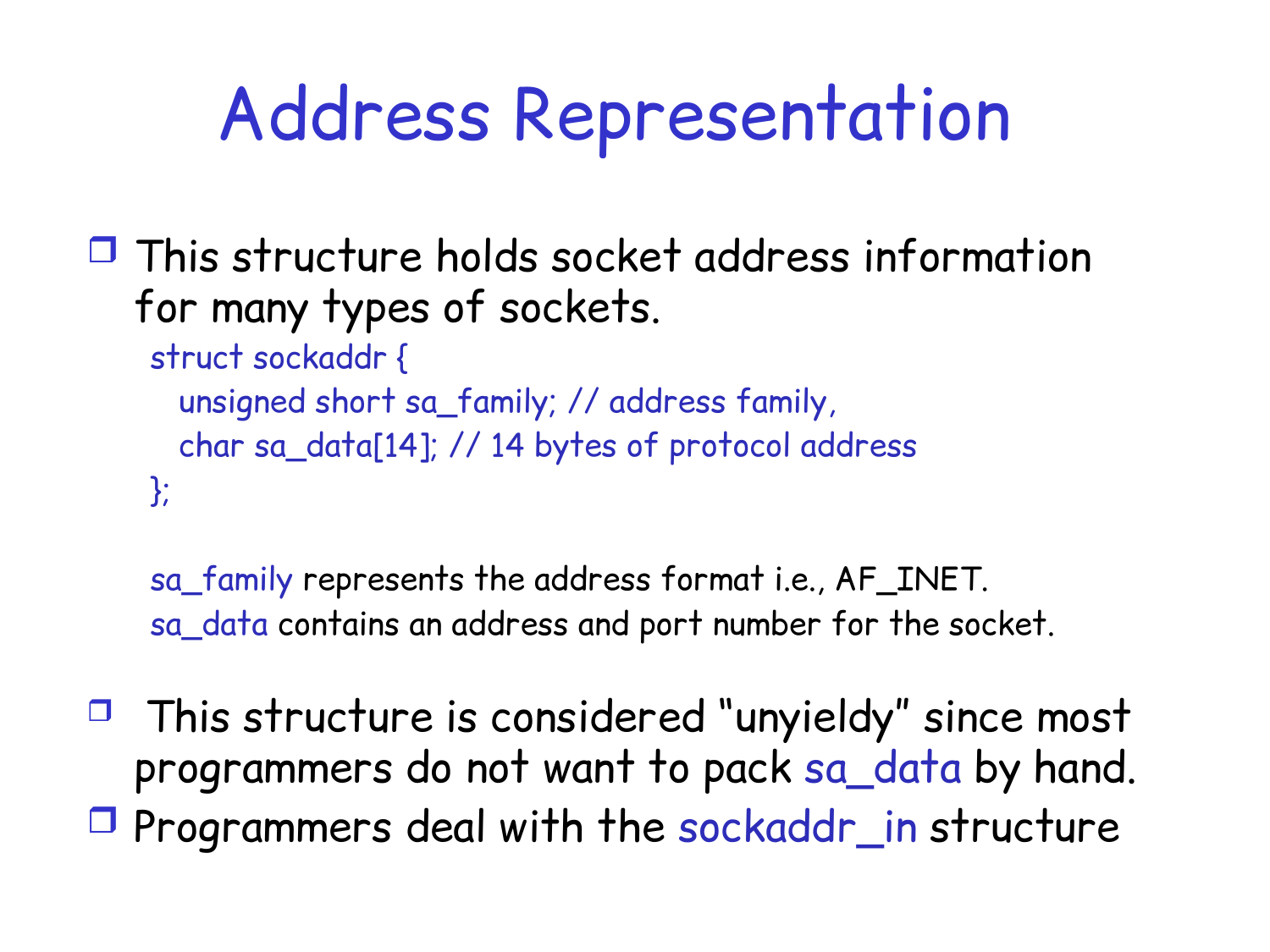

# Address Representation
This structure holds socket address information for many types of sockets.
struct sockaddr {
   unsigned short sa_family; // address family,
   char sa_data[14]; // 14 bytes of protocol address
};

sa_family represents the address format i.e., AF_INET.
sa_data contains an address and port number for the socket.

 This structure is considered “unyieldy” since most programmers do not want to pack sa_data by hand.
Programmers deal with the sockaddr_in structure